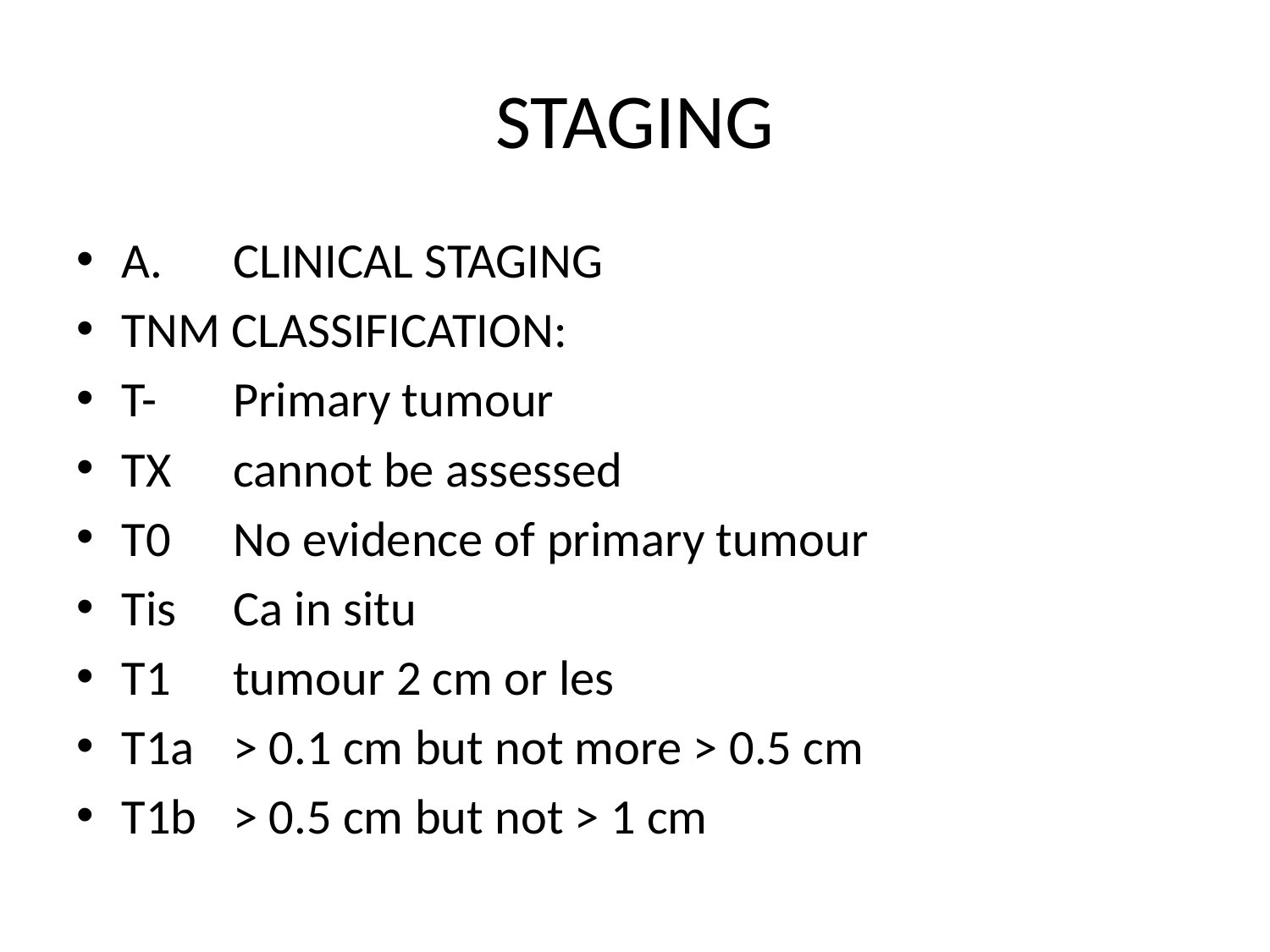

# STAGING
A.	CLINICAL STAGING
TNM CLASSIFICATION:
T- 		Primary tumour
TX		cannot be assessed
T0		No evidence of primary tumour
Tis		Ca in situ
T1		tumour 2 cm or les
T1a		> 0.1 cm but not more > 0.5 cm
T1b	> 0.5 cm but not > 1 cm